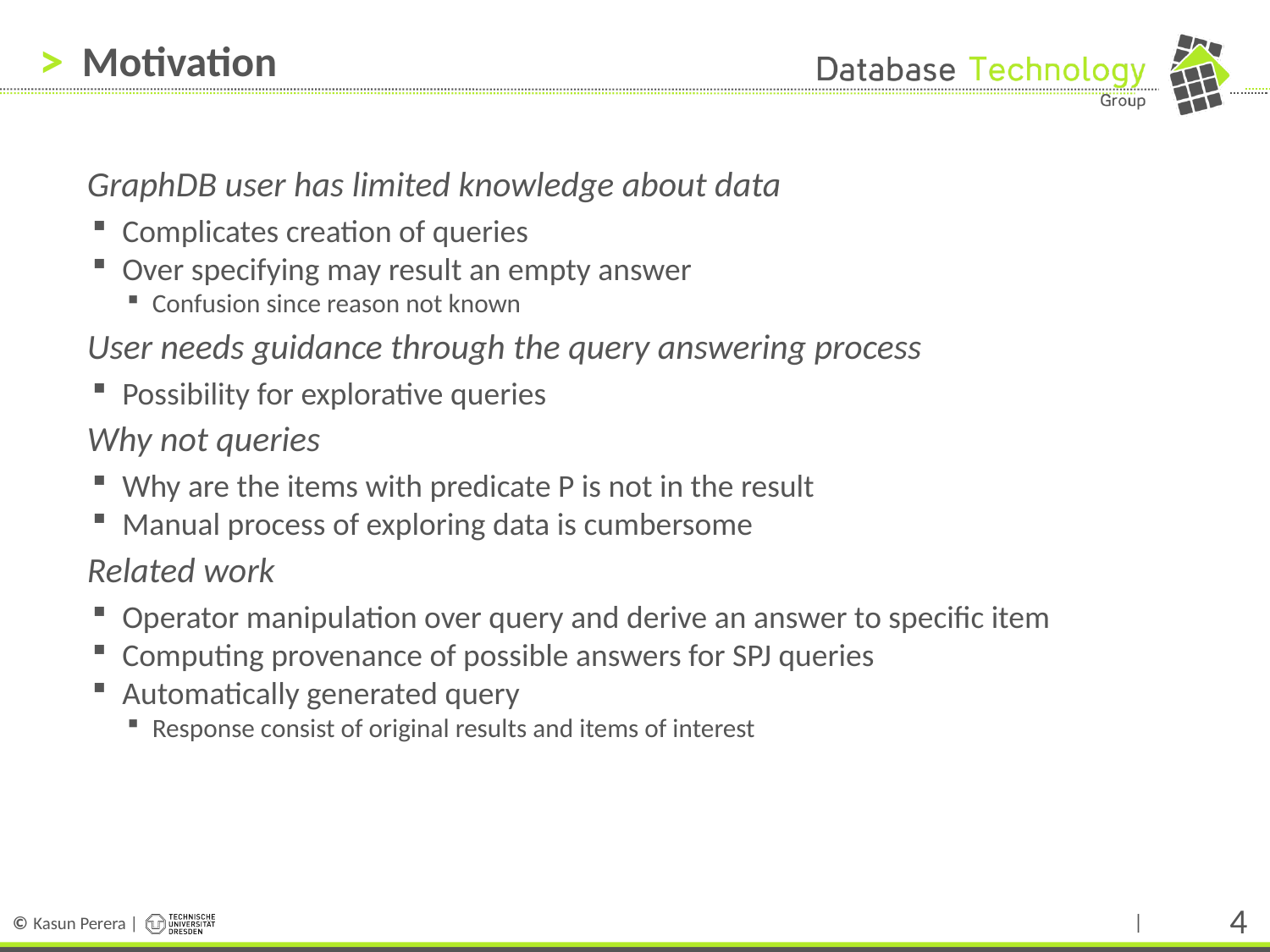

# Motivation
GraphDB user has limited knowledge about data
Complicates creation of queries
Over specifying may result an empty answer
Confusion since reason not known
User needs guidance through the query answering process
Possibility for explorative queries
Why not queries
Why are the items with predicate P is not in the result
Manual process of exploring data is cumbersome
Related work
Operator manipulation over query and derive an answer to specific item
Computing provenance of possible answers for SPJ queries
Automatically generated query
Response consist of original results and items of interest